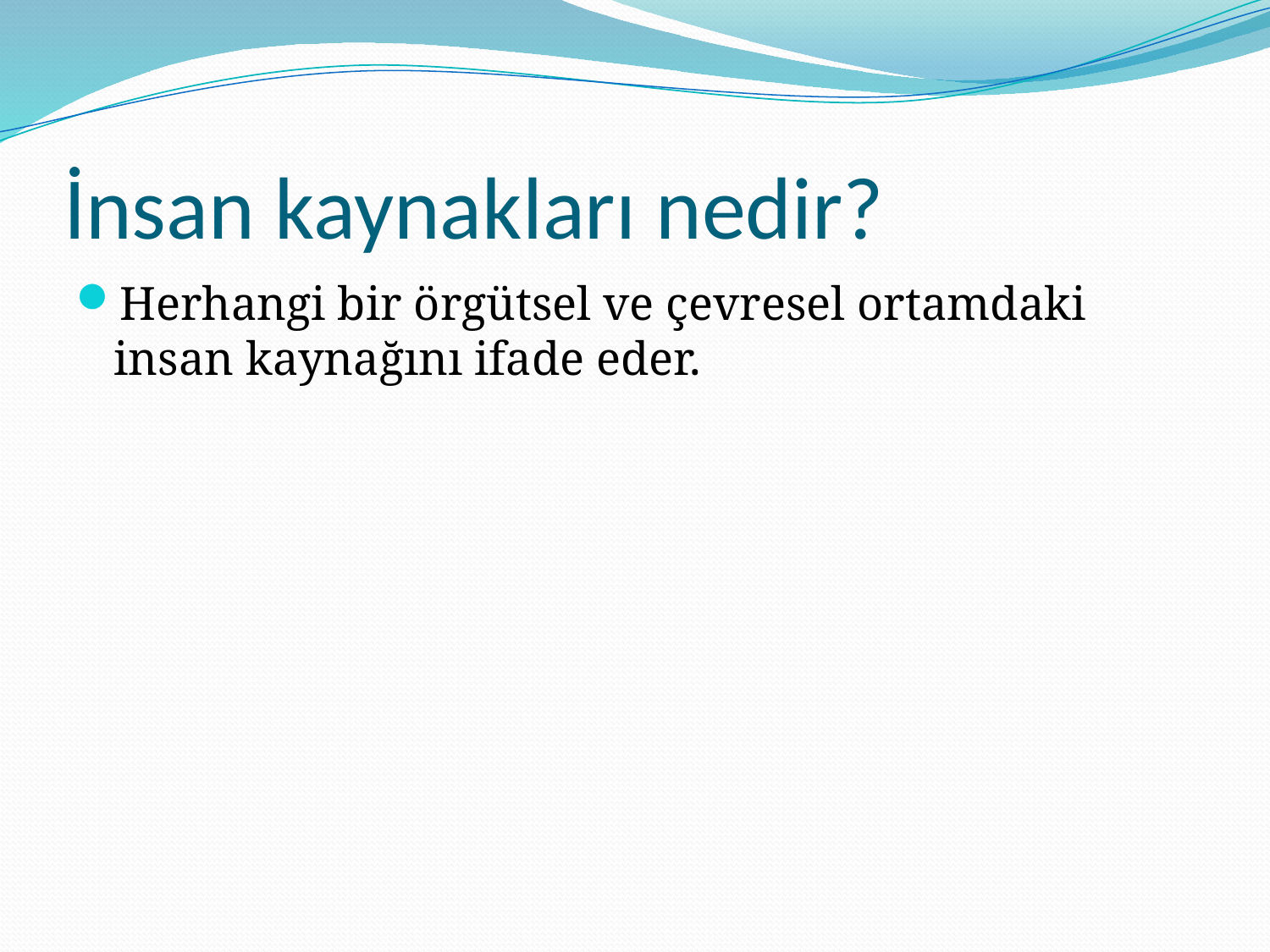

# İnsan kaynakları nedir?
Herhangi bir örgütsel ve çevresel ortamdaki insan kaynağını ifade eder.